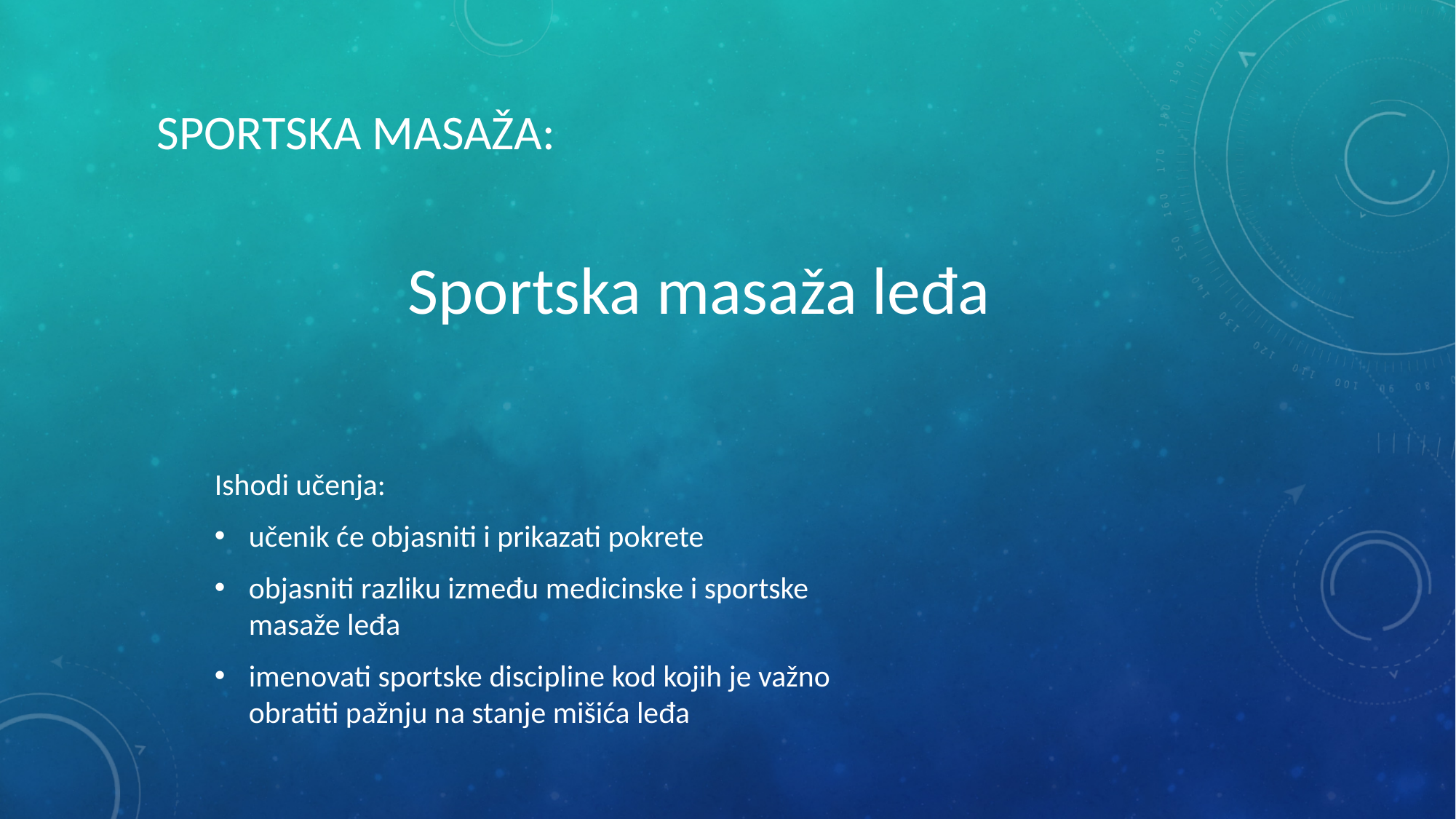

# Sportska masaža:
Sportska masaža leđa

Ishodi učenja:
učenik će objasniti i prikazati pokrete
objasniti razliku između medicinske i sportske masaže leđa
imenovati sportske discipline kod kojih je važno obratiti pažnju na stanje mišića leđa